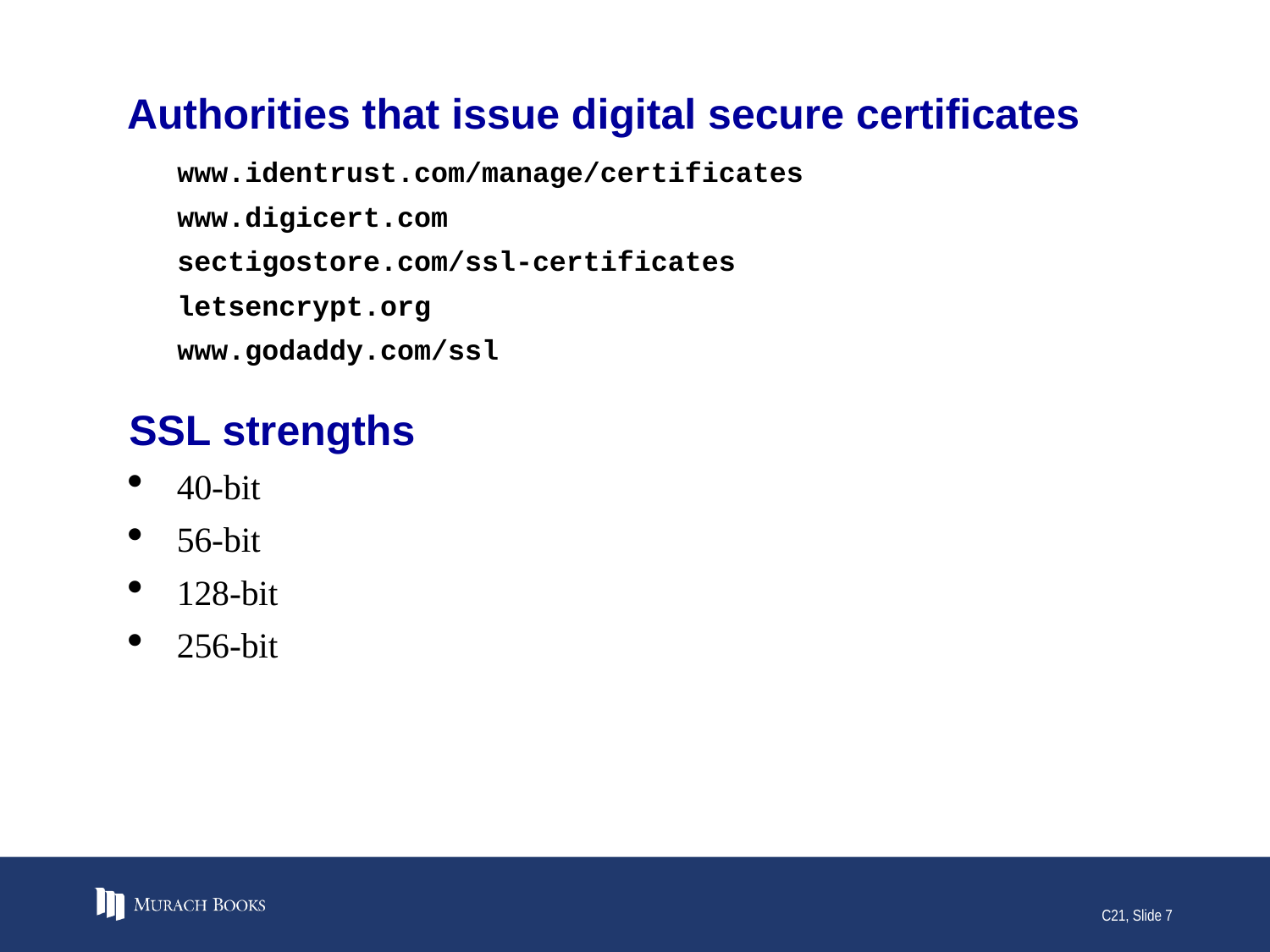

# Authorities that issue digital secure certificates
www.identrust.com/manage/certificates
www.digicert.com
sectigostore.com/ssl-certificates
letsencrypt.org
www.godaddy.com/ssl
SSL strengths
40-bit
56-bit
128-bit
256-bit

C21, Slide 7